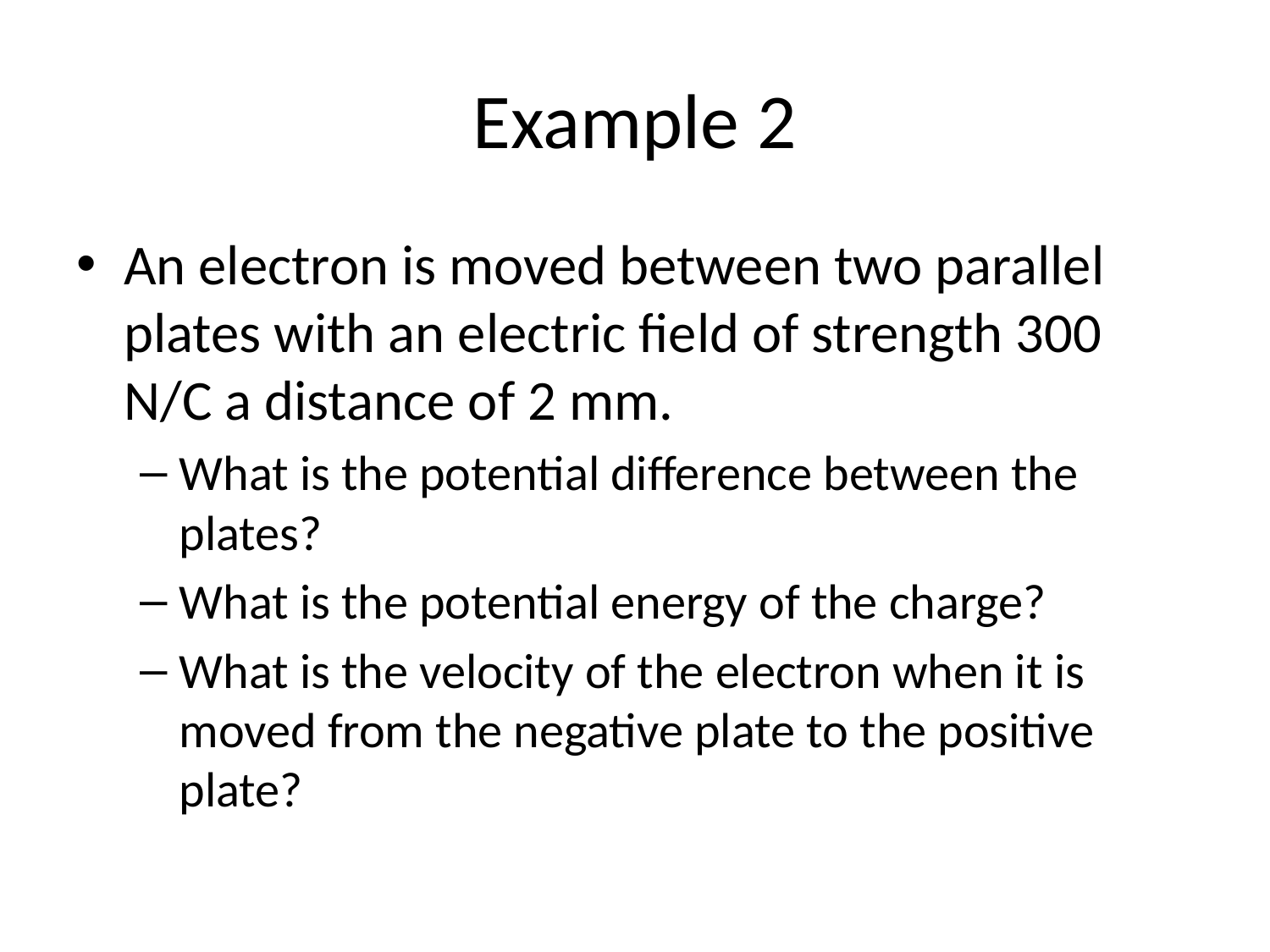

# Example 2
An electron is moved between two parallel plates with an electric field of strength 300 N/C a distance of 2 mm.
What is the potential difference between the plates?
What is the potential energy of the charge?
What is the velocity of the electron when it is moved from the negative plate to the positive plate?